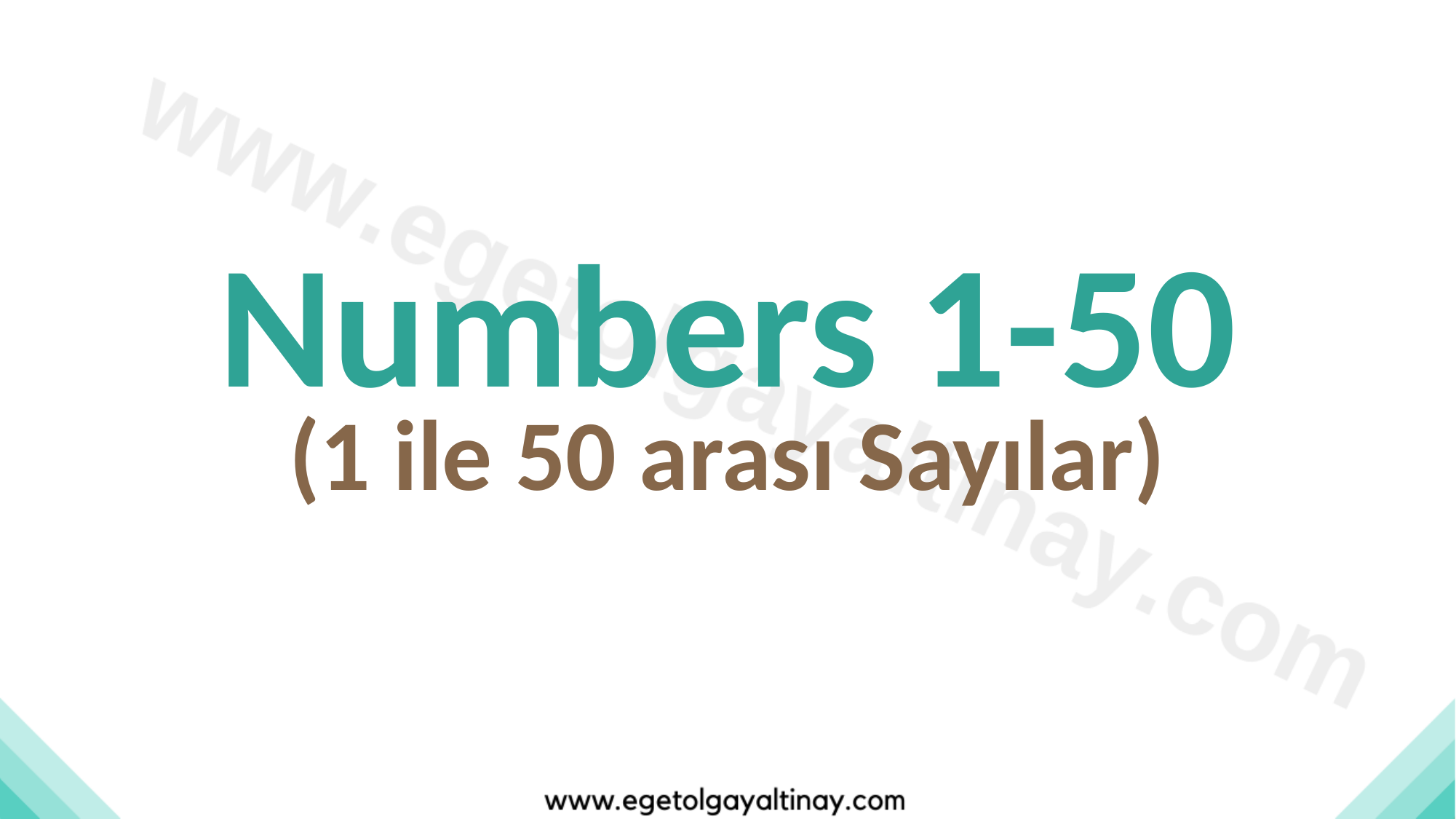

Numbers 1-50
(1 ile 50 arası Sayılar)